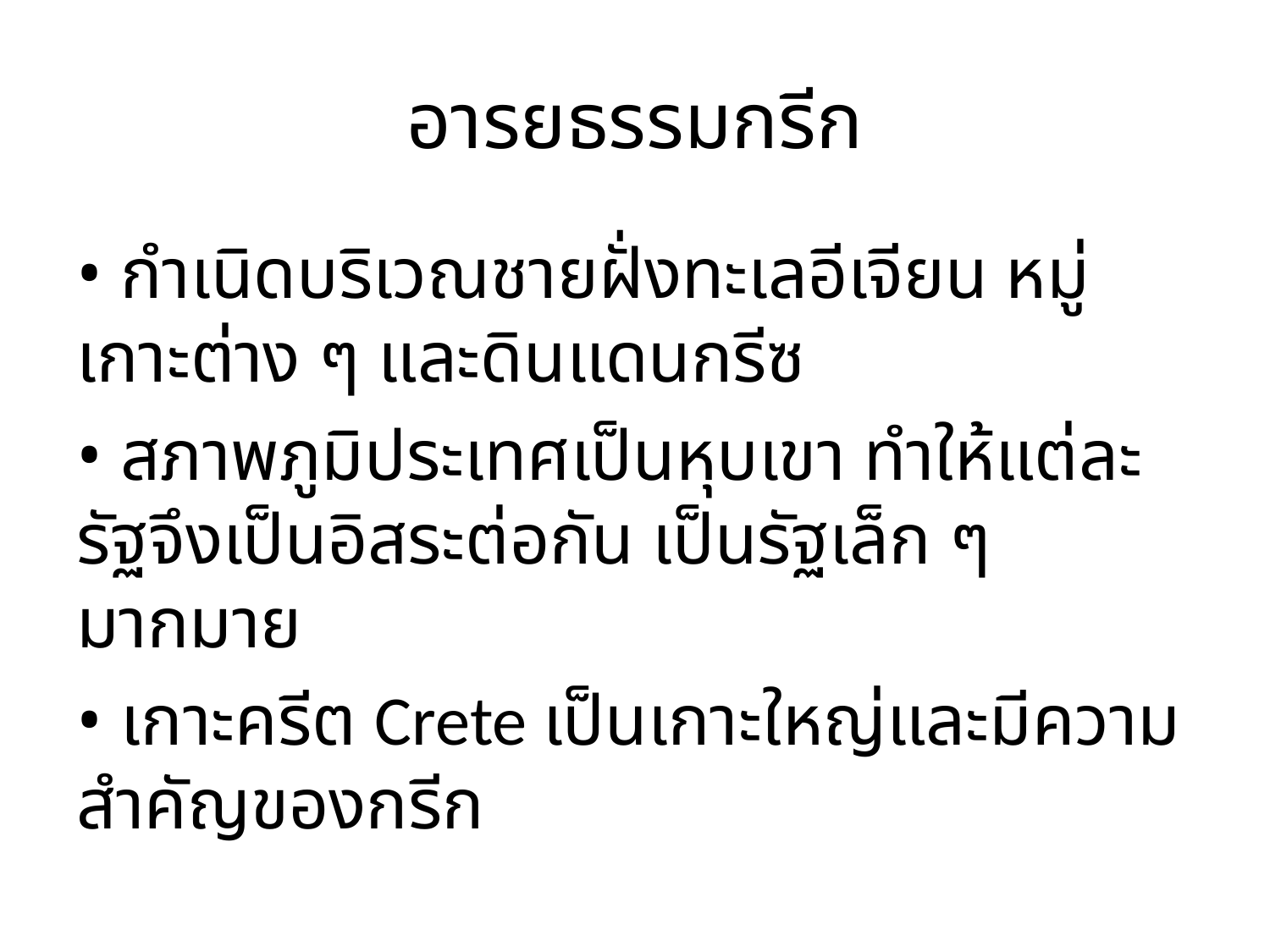

# อารยธรรมกรีก
• กําเนิดบริเวณชายฝั่งทะเลอีเจียน หมู่เกาะต่าง ๆ และดินแดนกรีซ
• สภาพภูมิประเทศเป็นหุบเขา ทําให้แต่ละรัฐจึงเป็นอิสระต่อกัน เป็นรัฐเล็ก ๆ มากมาย
• เกาะครีต Crete เป็นเกาะใหญ่และมีความสําคัญของกรีก